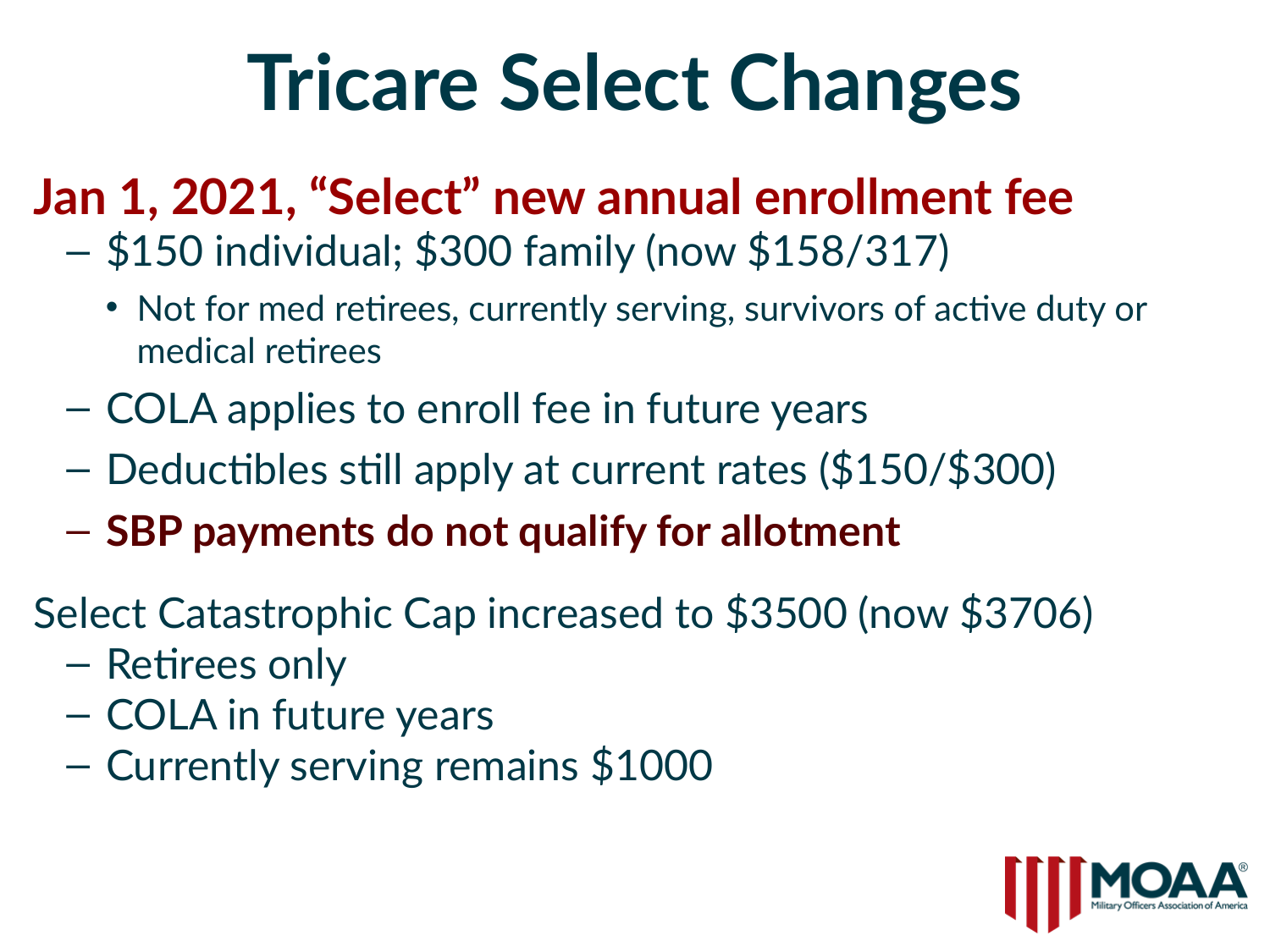

# Tricare Select Changes
Jan 1, 2021, “Select” new annual enrollment fee
$150 individual; $300 family (now $158/317)
Not for med retirees, currently serving, survivors of active duty or medical retirees
COLA applies to enroll fee in future years
Deductibles still apply at current rates ($150/$300)
SBP payments do not qualify for allotment
Select Catastrophic Cap increased to $3500 (now $3706)
Retirees only
COLA in future years
Currently serving remains $1000